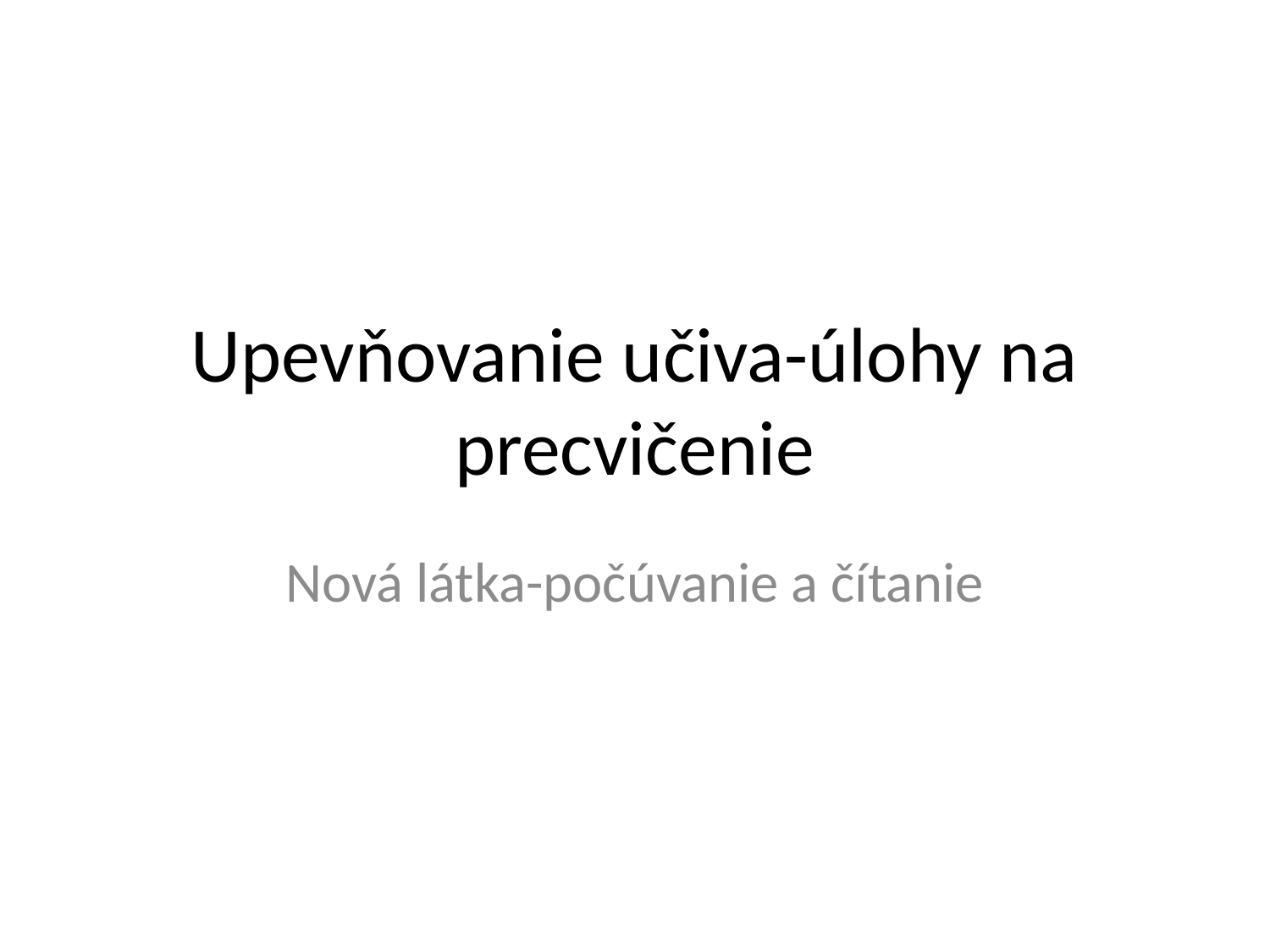

# Upevňovanie učiva-úlohy na precvičenie
Nová látka-počúvanie a čítanie